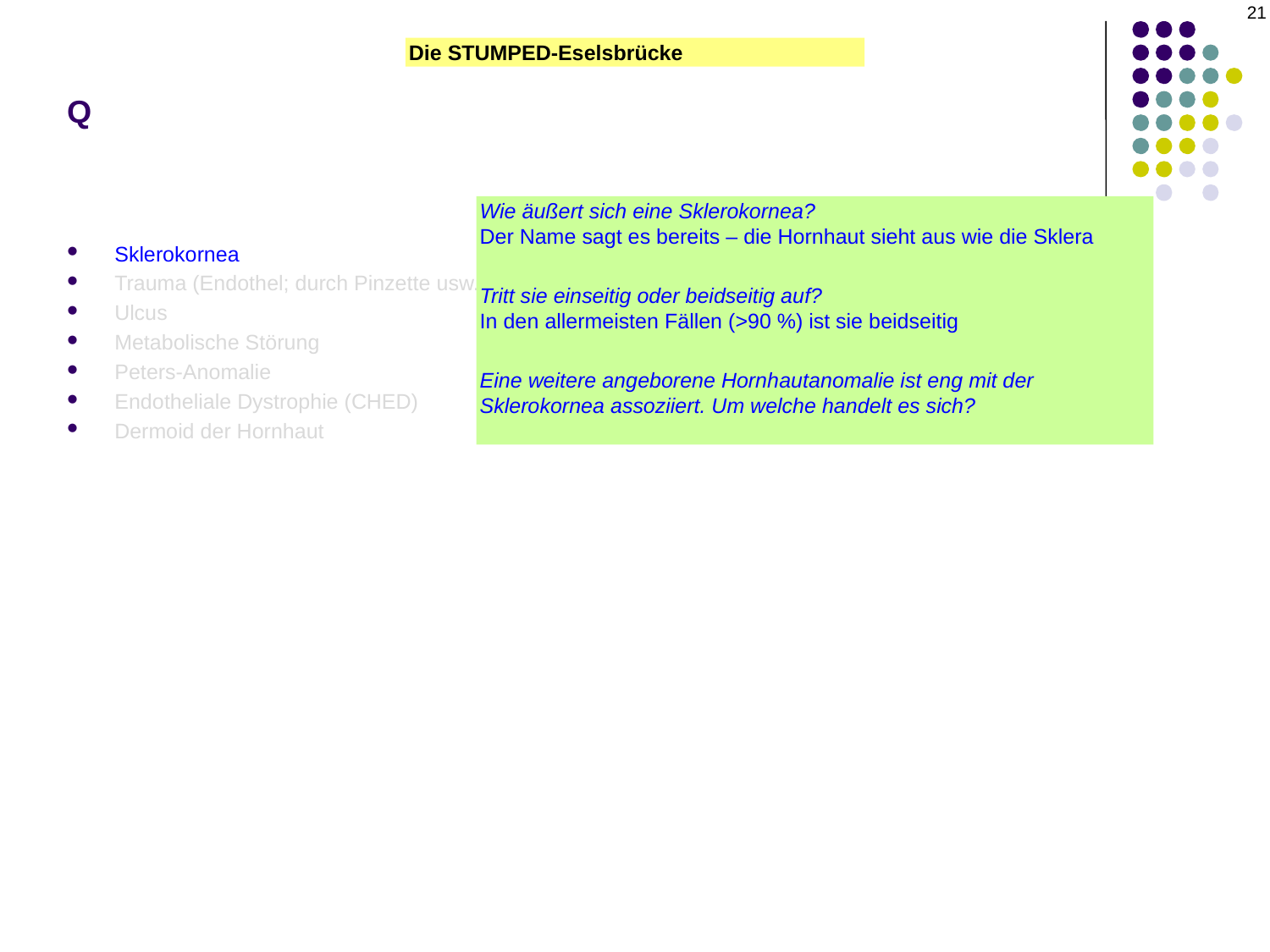

# Q
21
Die STUMPED-Eselsbrücke
Wie äußert sich eine Sklerokornea?
Der Name sagt es bereits – die Hornhaut sieht aus wie die Sklera

Tritt sie einseitig oder beidseitig auf?
In den allermeisten Fällen (>90 %) ist sie beidseitig

Eine weitere angeborene Hornhautanomalie ist eng mit der Sklerokornea assoziiert. Um welche handelt es sich?
Cornea plana
Sklerokornea
Trauma (Endothel; durch Pinzette usw.)
Ulcus
Metabolische Störung
Peters-Anomalie
Endotheliale Dystrophie (CHED)
Dermoid der Hornhaut